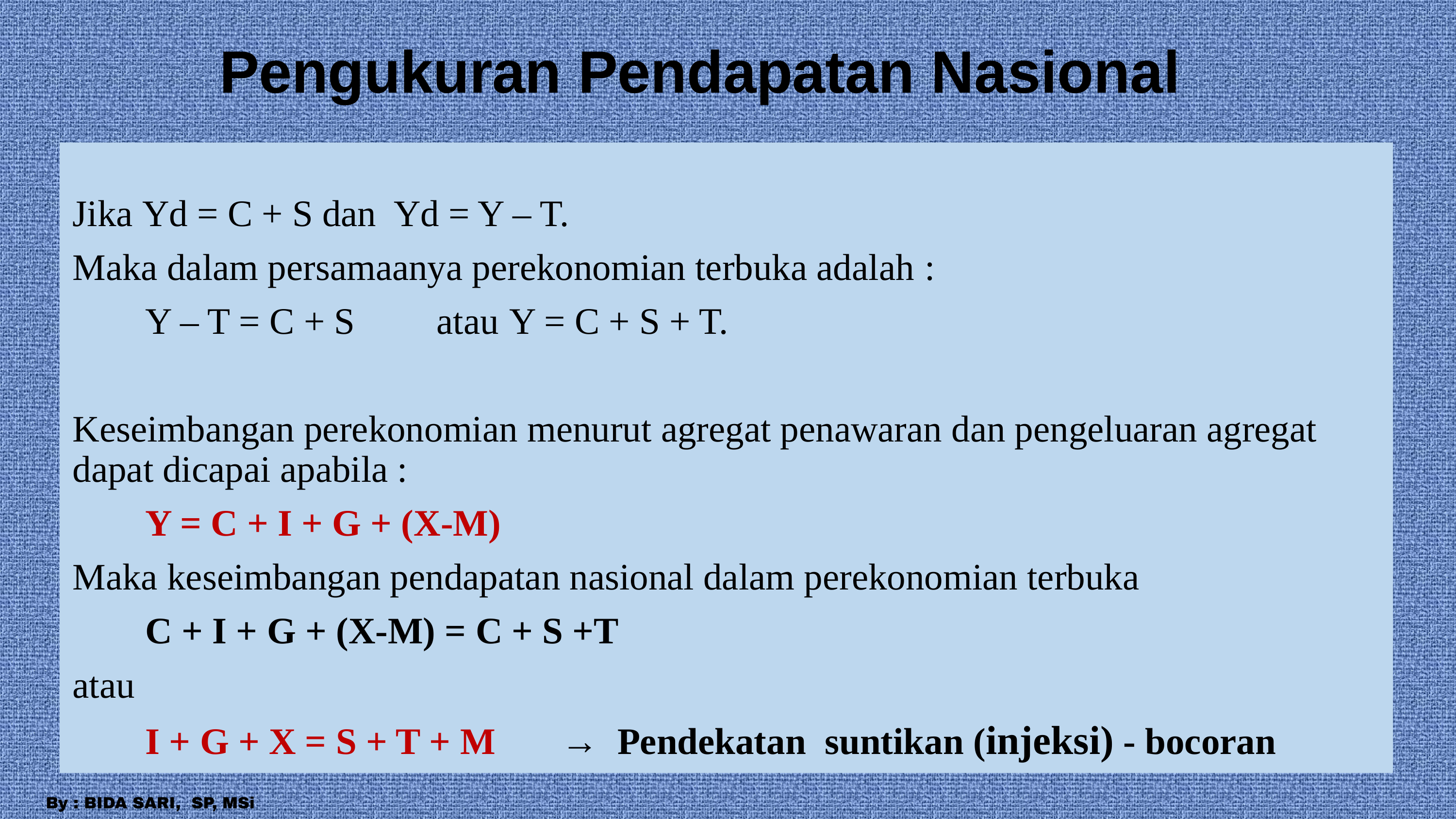

# Pengukuran Pendapatan Nasional

Jika Yd = C + S dan  Yd = Y – T.
Maka dalam persamaanya perekonomian terbuka adalah :
	Y – T = C + S 	atau 	Y = C + S + T.

Keseimbangan perekonomian menurut agregat penawaran dan pengeluaran agregat dapat dicapai apabila :
	Y = C + I + G + (X-M)
Maka keseimbangan pendapatan nasional dalam perekonomian terbuka
	C + I + G + (X-M) = C + S +T
atau
	I + G + X = S + T + M       →  Pendekatan  suntikan (injeksi) - bocoran
By : BIDA SARI,  SP, MSi